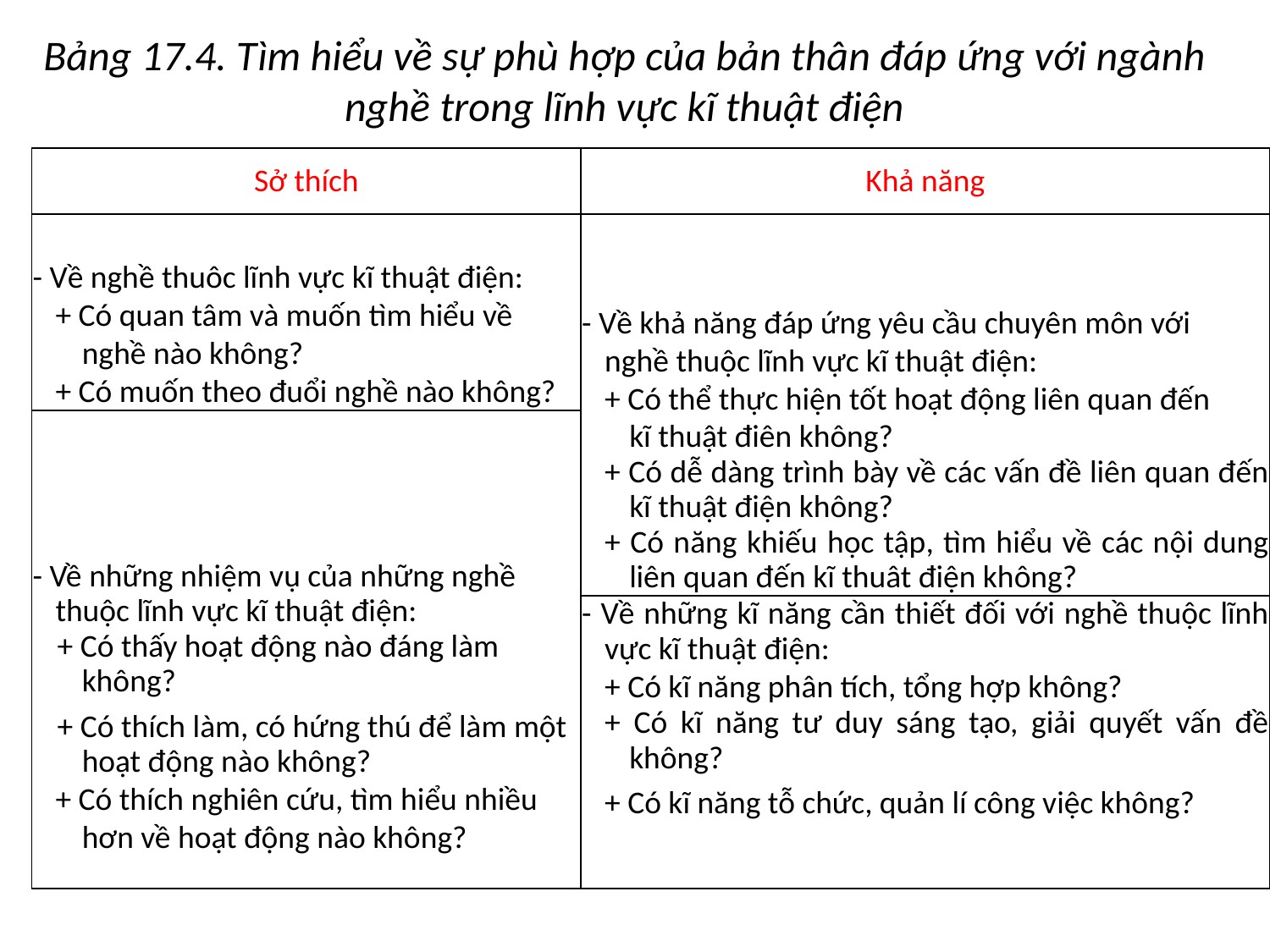

# Bảng 17.4. Tìm hiểu về sự phù hợp của bản thân đáp ứng với ngành nghề trong lĩnh vực kĩ thuật điện
| Sở thích | Khả năng |
| --- | --- |
| - Về nghề thuôc lĩnh vực kĩ thuật điện: + Có quan tâm và muốn tìm hiểu về nghề nào không? + Có muốn theo đuổi nghề nào không? | - Về khả năng đáp ứng yêu cầu chuyên môn với nghề thuộc lĩnh vực kĩ thuật điện: + Có thể thực hiện tốt hoạt động liên quan đến kĩ thuật điên không? + Có dễ dàng trình bày về các vấn đề liên quan đến kĩ thuật điện không? + Có năng khiếu học tập, tìm hiểu về các nội dung liên quan đến kĩ thuât điện không? |
| - Về những nhiệm vụ của những nghề thuộc lĩnh vực kĩ thuật điện: + Có thấy hoạt động nào đáng làm không? + Có thích làm, có hứng thú để làm một hoạt động nào không? + Có thích nghiên cứu, tìm hiểu nhiều hơn về hoạt động nào không? |  |
|  | - Về những kĩ năng cần thiết đối với nghề thuộc lĩnh vực kĩ thuật điện: + Có kĩ năng phân tích, tổng hợp không? + Có kĩ năng tư duy sáng tạo, giải quyết vấn đề không? + Có kĩ năng tỗ chức, quản lí công việc không? |